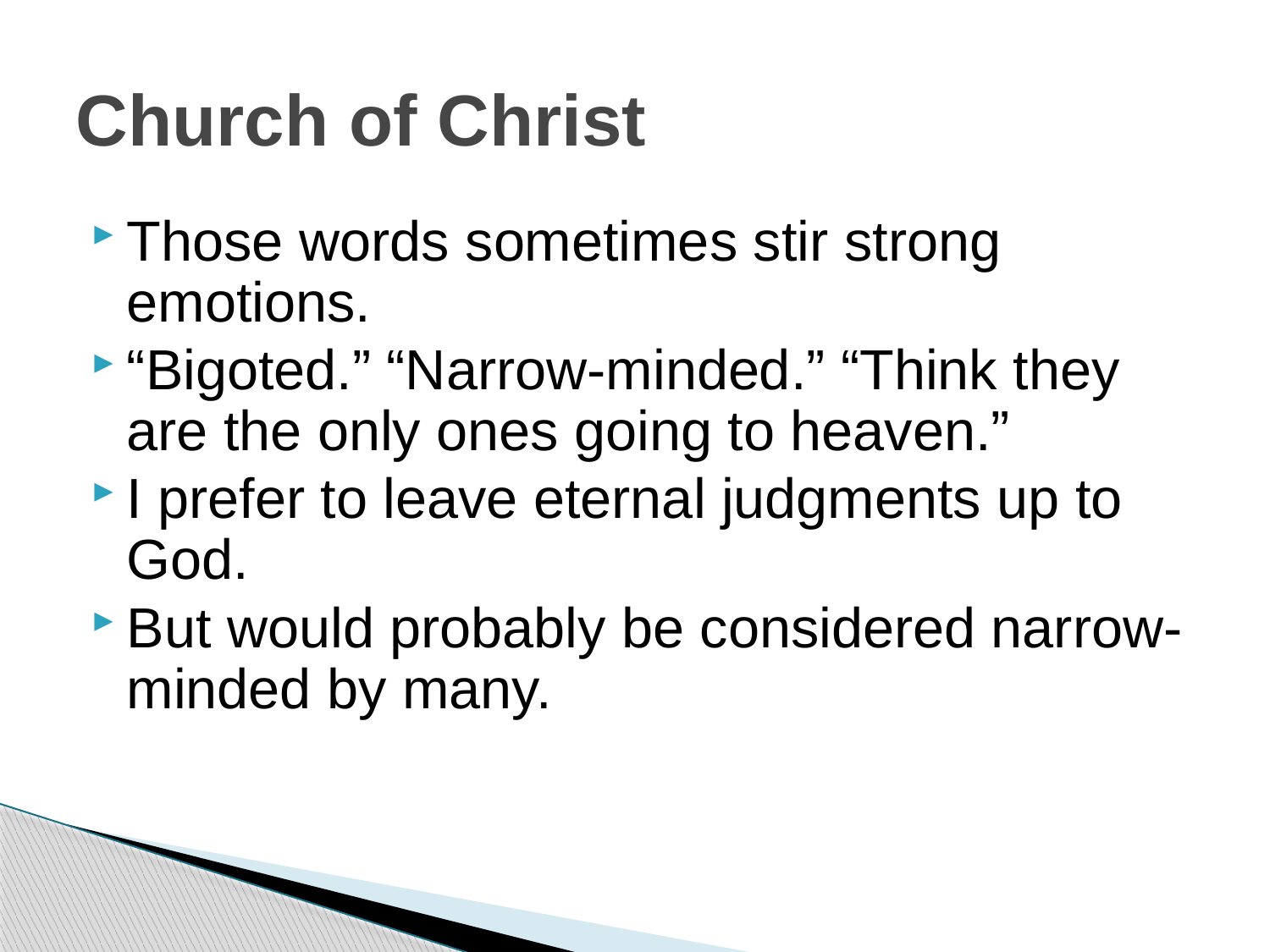

# Church of Christ
Those words sometimes stir strong emotions.
“Bigoted.” “Narrow-minded.” “Think they are the only ones going to heaven.”
I prefer to leave eternal judgments up to God.
But would probably be considered narrow-minded by many.